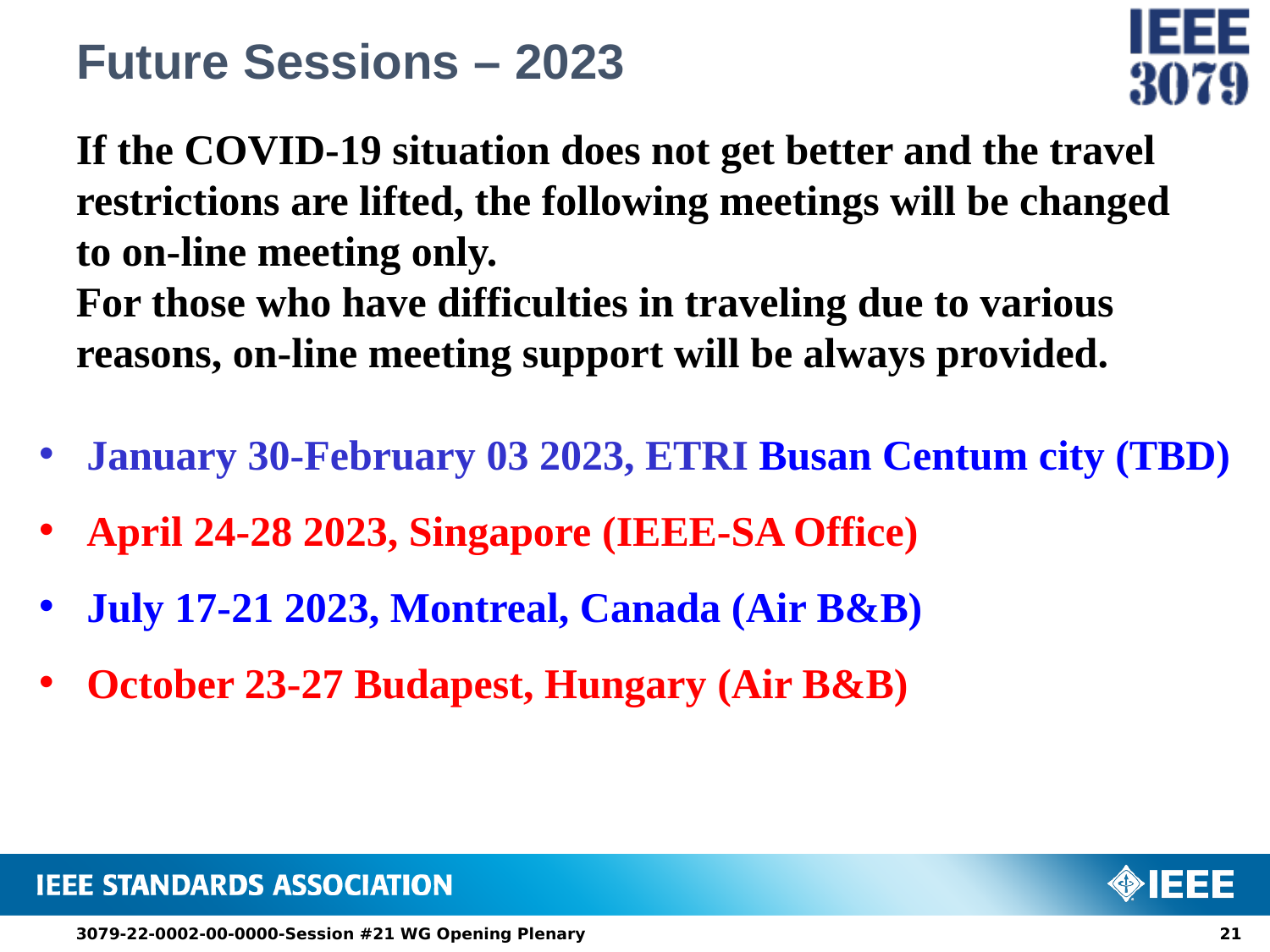

# Future Sessions – 2023
If the COVID-19 situation does not get better and the travel restrictions are lifted, the following meetings will be changed to on-line meeting only.
For those who have difficulties in traveling due to various reasons, on-line meeting support will be always provided.
January 30-February 03 2023, ETRI Busan Centum city (TBD)
April 24-28 2023, Singapore (IEEE-SA Office)
July 17-21 2023, Montreal, Canada (Air B&B)
October 23-27 Budapest, Hungary (Air B&B)
3079-22-0002-00-0000-Session #21 WG Opening Plenary
21